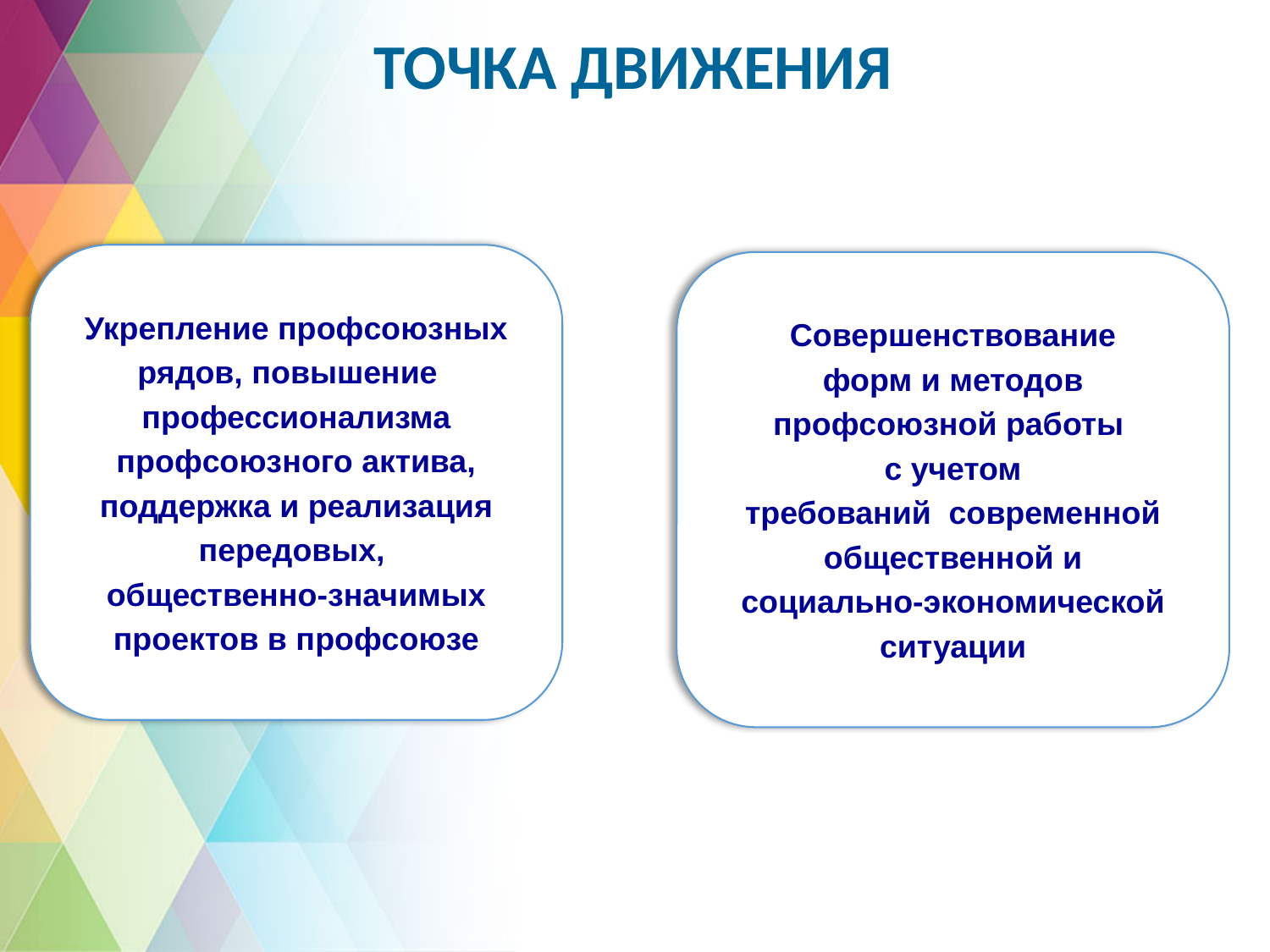

ТОЧКА ДВИЖЕНИЯ

Укрепление профсоюзных
рядов, повышение
профессионализма
профсоюзного актива,
поддержка и реализация
передовых,
общественно-значимых
проектов в профсоюзе
Совершенствование
форм и методов
профсоюзной работы
с учетом
требований  современной
общественной и
социально-экономической
ситуации